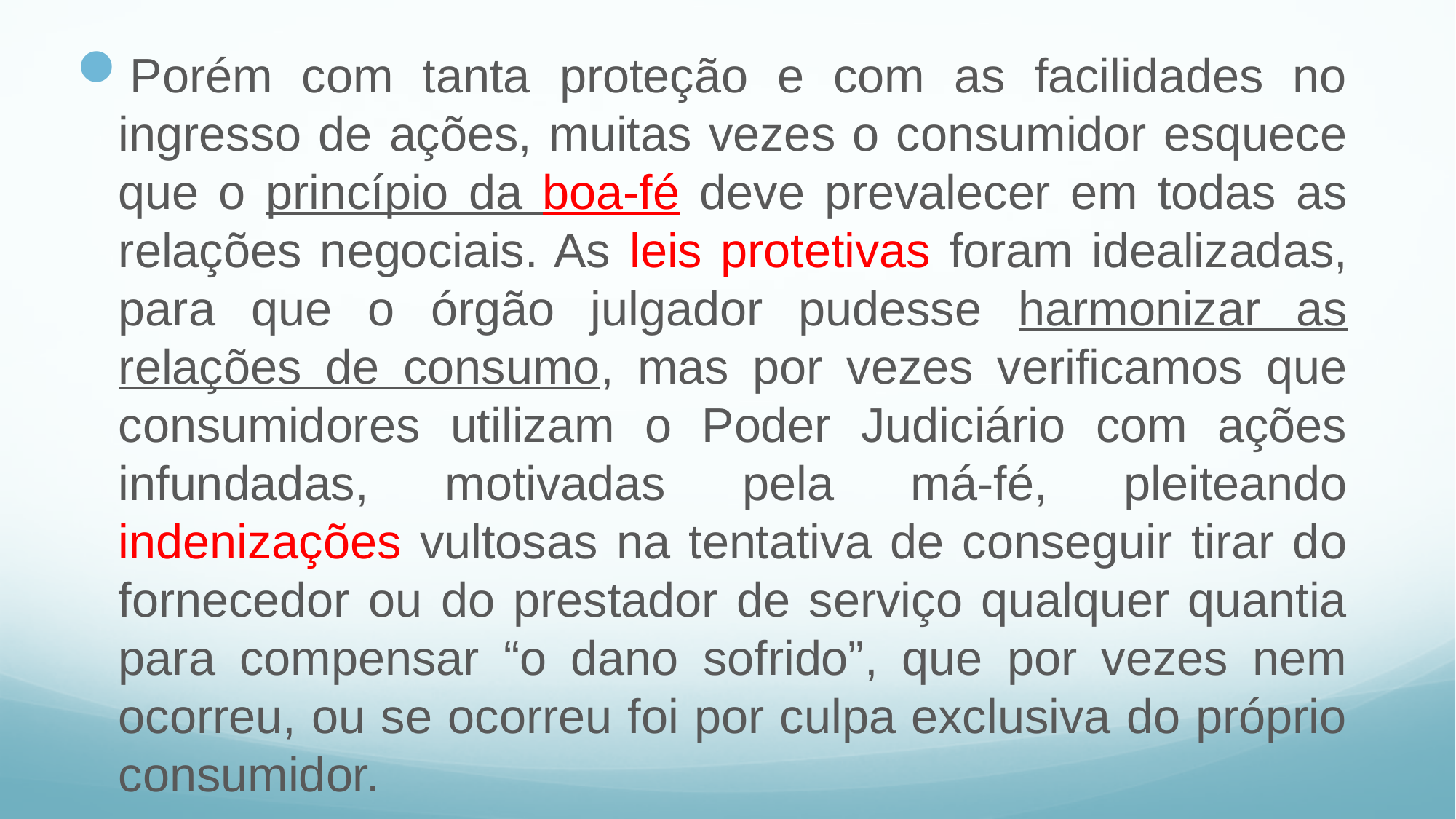

Porém com tanta proteção e com as facilidades no ingresso de ações, muitas vezes o consumidor esquece que o princípio da boa-fé deve prevalecer em todas as relações negociais. As leis protetivas foram idealizadas, para que o órgão julgador pudesse harmonizar as relações de consumo, mas por vezes verificamos que consumidores utilizam o Poder Judiciário com ações infundadas, motivadas pela má-fé, pleiteando indenizações vultosas na tentativa de conseguir tirar do fornecedor ou do prestador de serviço qualquer quantia para compensar “o dano sofrido”, que por vezes nem ocorreu, ou se ocorreu foi por culpa exclusiva do próprio consumidor.